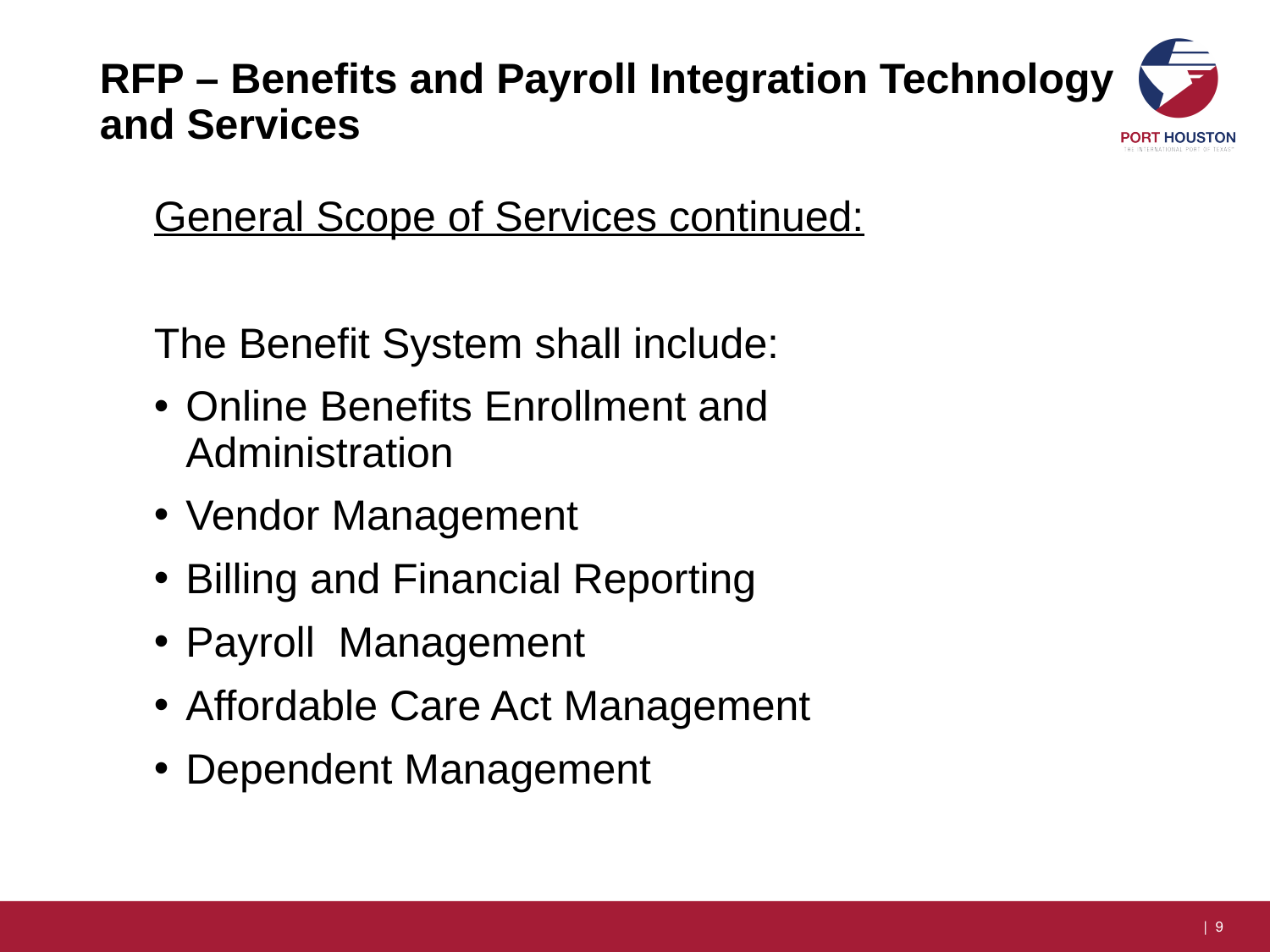

# RFP – Benefits and Payroll Integration Technology and Services
General Scope of Services continued:

The Benefit System shall include:
Online Benefits Enrollment and Administration
Vendor Management
Billing and Financial Reporting
Payroll  Management
Affordable Care Act Management
Dependent Management

|  9